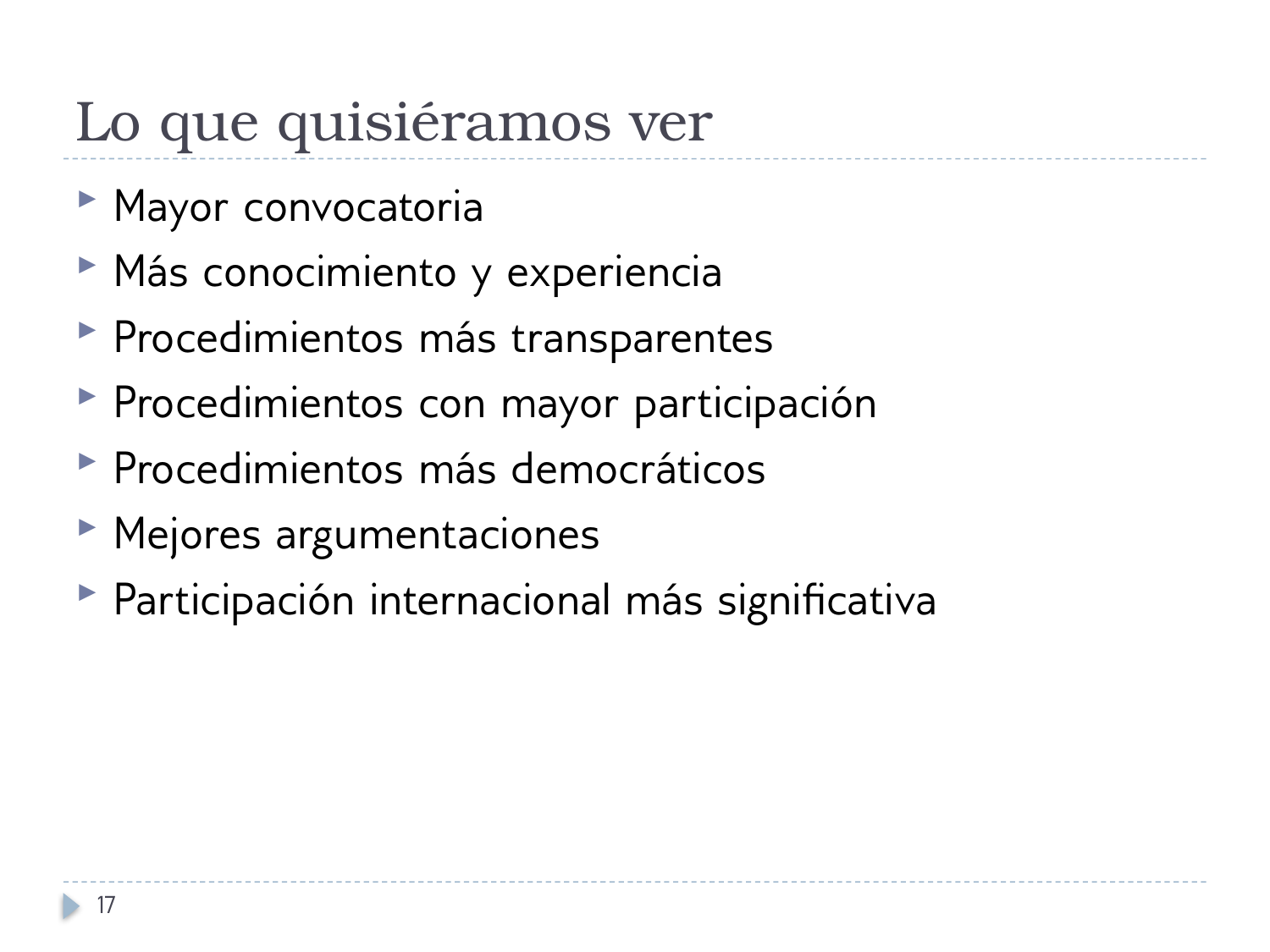

# Lo que quisiéramos ver
Mayor convocatoria
Más conocimiento y experiencia
Procedimientos más transparentes
Procedimientos con mayor participación
Procedimientos más democráticos
Mejores argumentaciones
Participación internacional más significativa
17